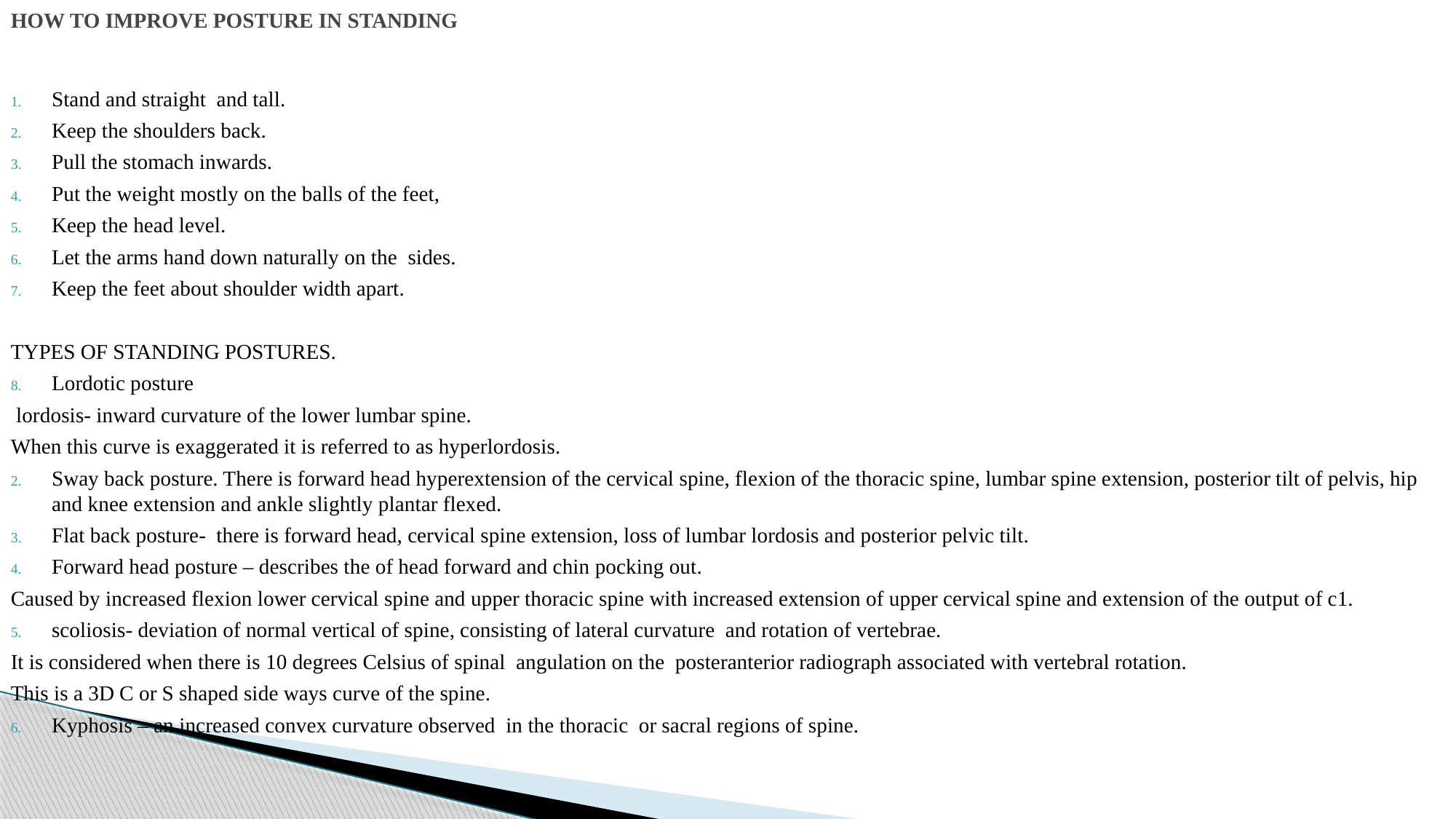

# HOW TO IMPROVE POSTURE IN STANDING
Stand and straight  and tall.
Keep the shoulders back.
Pull the stomach inwards.
Put the weight mostly on the balls of the feet,
Keep the head level.
Let the arms hand down naturally on the  sides.
Keep the feet about shoulder width apart.

TYPES OF STANDING POSTURES.
Lordotic posture
 lordosis- inward curvature of the lower lumbar spine.
When this curve is exaggerated it is referred to as hyperlordosis.
Sway back posture. There is forward head hyperextension of the cervical spine, flexion of the thoracic spine, lumbar spine extension, posterior tilt of pelvis, hip and knee extension and ankle slightly plantar flexed.
Flat back posture-  there is forward head, cervical spine extension, loss of lumbar lordosis and posterior pelvic tilt.
Forward head posture – describes the of head forward and chin pocking out.
Caused by increased flexion lower cervical spine and upper thoracic spine with increased extension of upper cervical spine and extension of the output of c1.
scoliosis- deviation of normal vertical of spine, consisting of lateral curvature  and rotation of vertebrae.
It is considered when there is 10 degrees Celsius of spinal  angulation on the  posteranterior radiograph associated with vertebral rotation.
This is a 3D C or S shaped side ways curve of the spine.
Kyphosis – an increased convex curvature observed  in the thoracic  or sacral regions of spine.